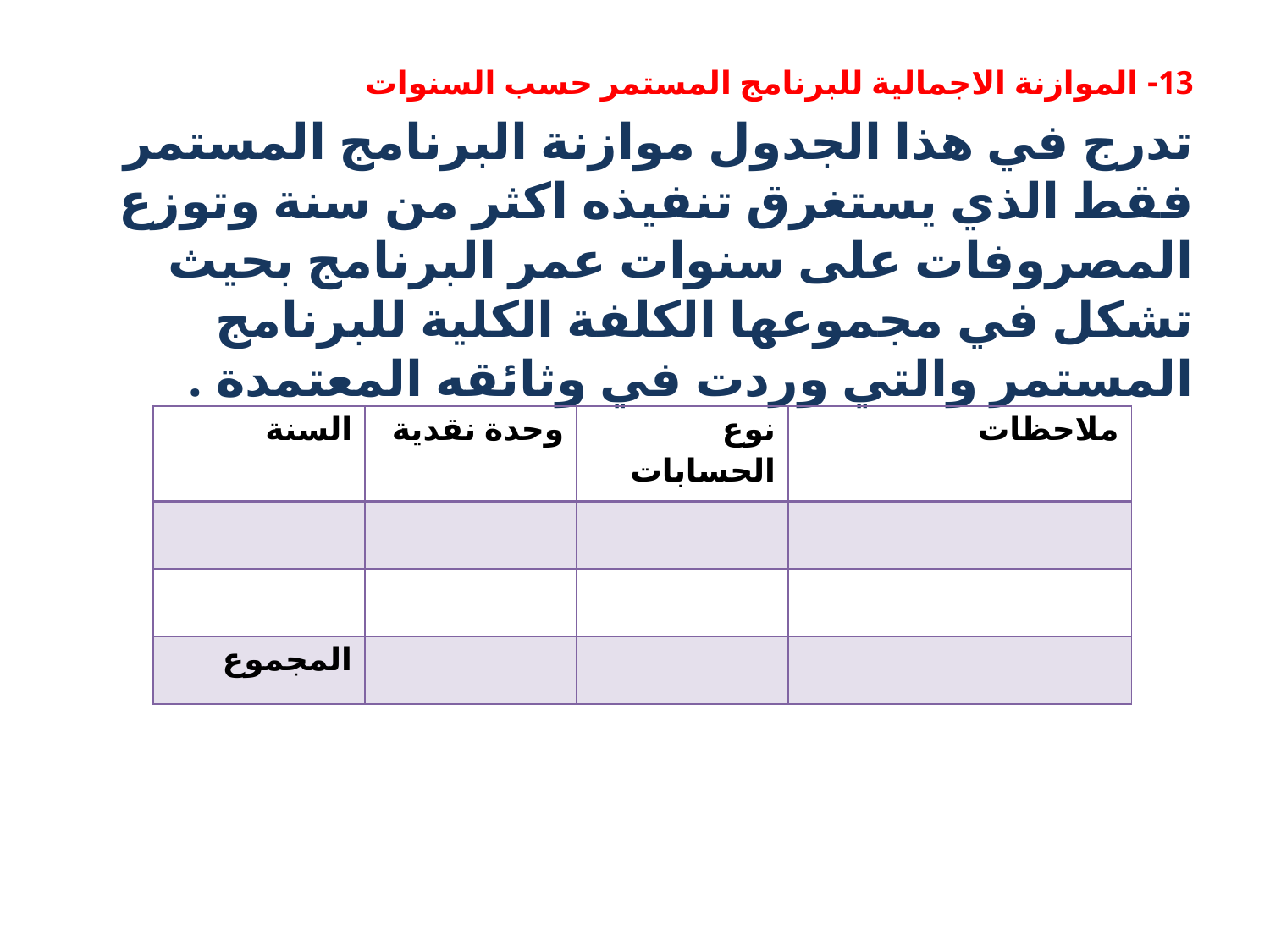

13- الموازنة الاجمالية للبرنامج المستمر حسب السنوات
تدرج في هذا الجدول موازنة البرنامج المستمر فقط الذي يستغرق تنفيذه اكثر من سنة وتوزع المصروفات على سنوات عمر البرنامج بحيث تشكل في مجموعها الكلفة الكلية للبرنامج المستمر والتي وردت في وثائقه المعتمدة .

| السنة | وحدة نقدية | نوع الحسابات | ملاحظات |
| --- | --- | --- | --- |
|  |  |  |  |
|  |  |  |  |
| المجموع |  |  |  |